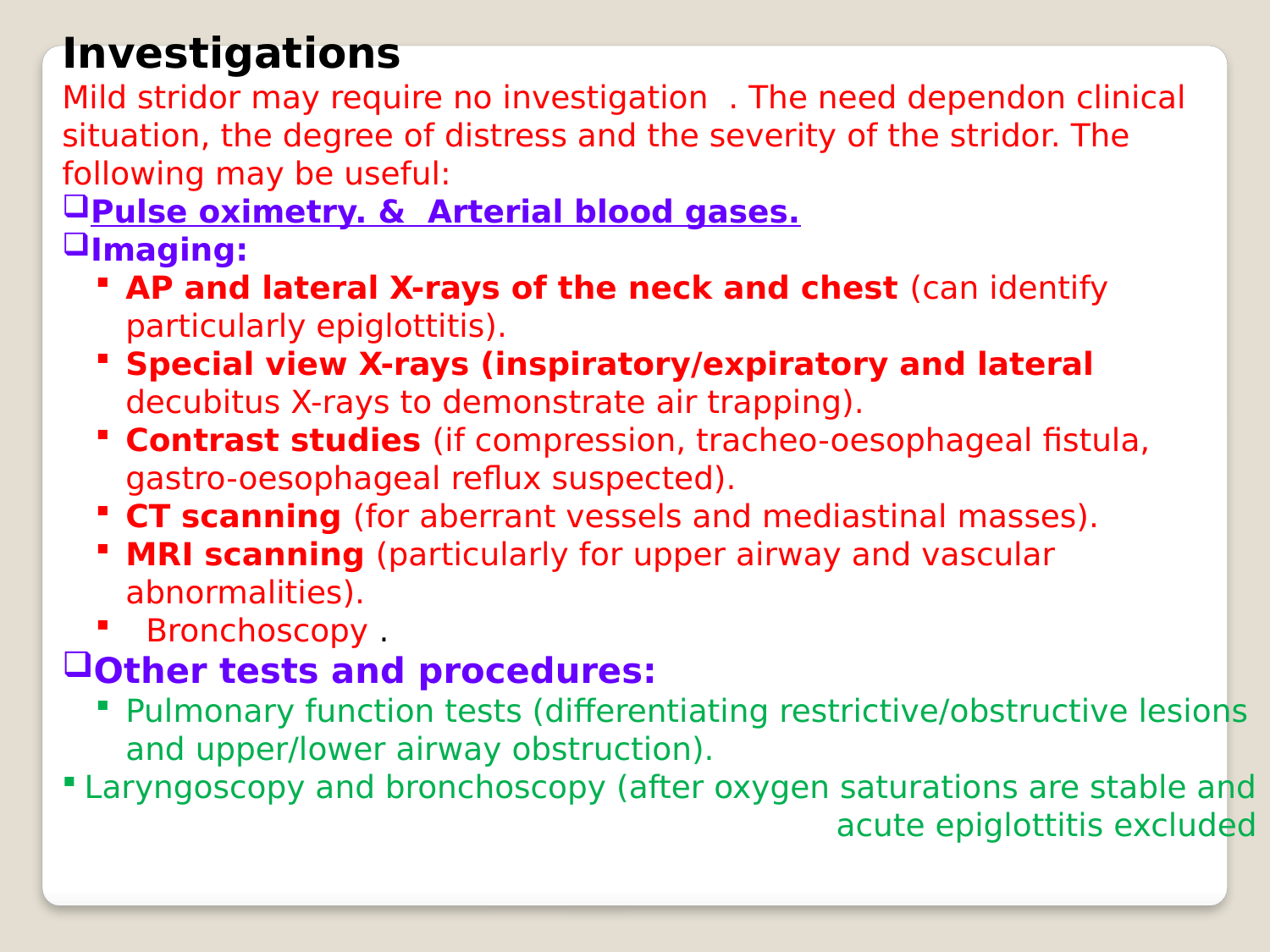

Investigations
Mild stridor may require no investigation  . The need dependon clinical situation, the degree of distress and the severity of the stridor. The following may be useful:
Pulse oximetry. &  Arterial blood gases.
Imaging:
AP and lateral X-rays of the neck and chest (can identify particularly epiglottitis).
Special view X-rays (inspiratory/expiratory and lateral decubitus X-rays to demonstrate air trapping).
Contrast studies (if compression, tracheo-oesophageal fistula, gastro-oesophageal reflux suspected).
CT scanning (for aberrant vessels and mediastinal masses).
MRI scanning (particularly for upper airway and vascular abnormalities).
  Bronchoscopy .
Other tests and procedures:
Pulmonary function tests (differentiating restrictive/obstructive lesions and upper/lower airway obstruction).
Laryngoscopy and bronchoscopy (after oxygen saturations are stable and acute epiglottitis excluded